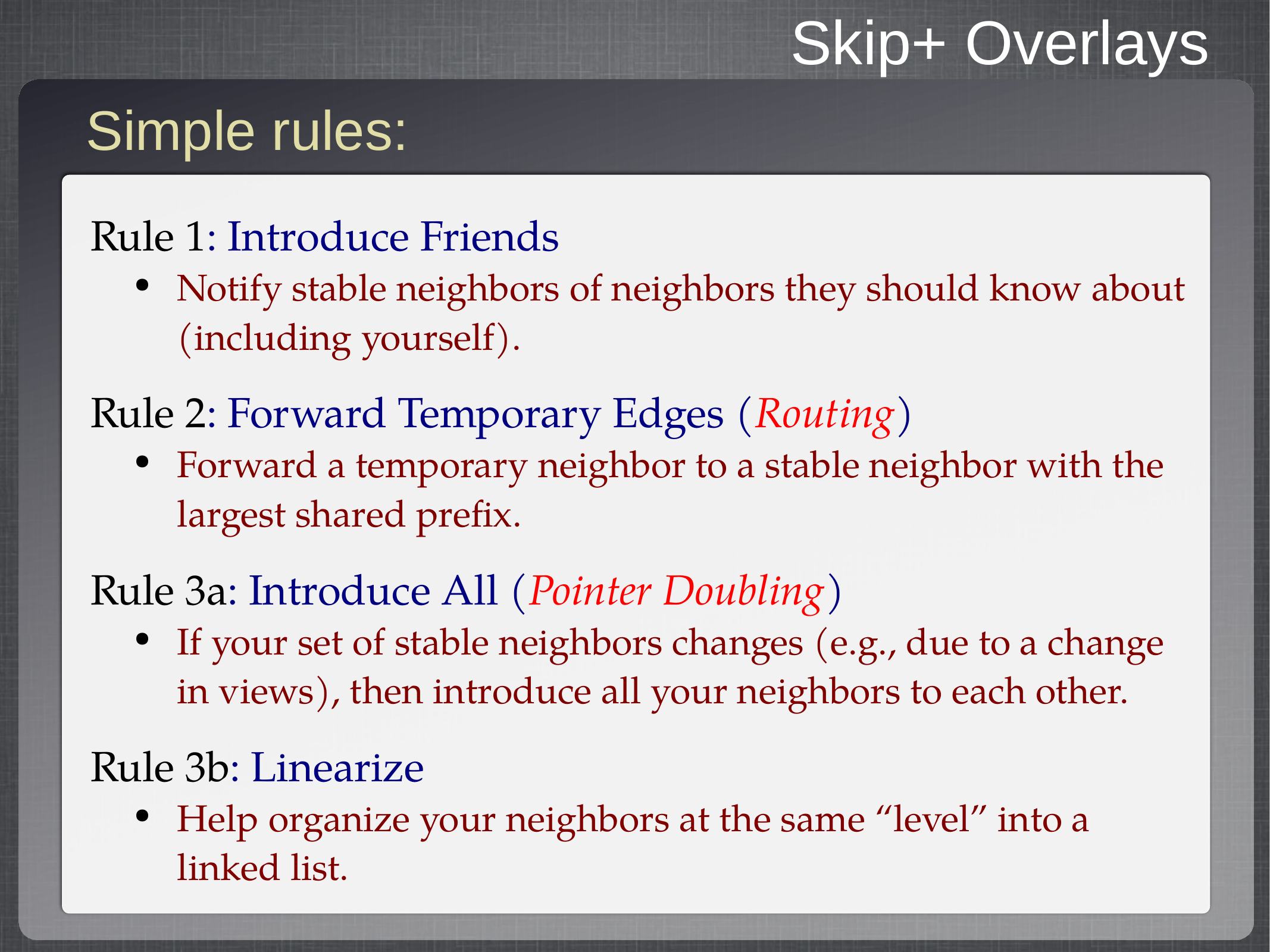

Skip+ Overlays
Simple rules:
Rule 1: Introduce Friends
Notify stable neighbors of neighbors they should know about (including yourself).

Rule 2: Forward Temporary Edges (Routing)
Forward a temporary neighbor to a stable neighbor with the largest shared prefix.

Rule 3a: Introduce All (Pointer Doubling)
If your set of stable neighbors changes (e.g., due to a change in views), then introduce all your neighbors to each other.

Rule 3b: Linearize
Help organize your neighbors at the same “level” into a linked list.

d